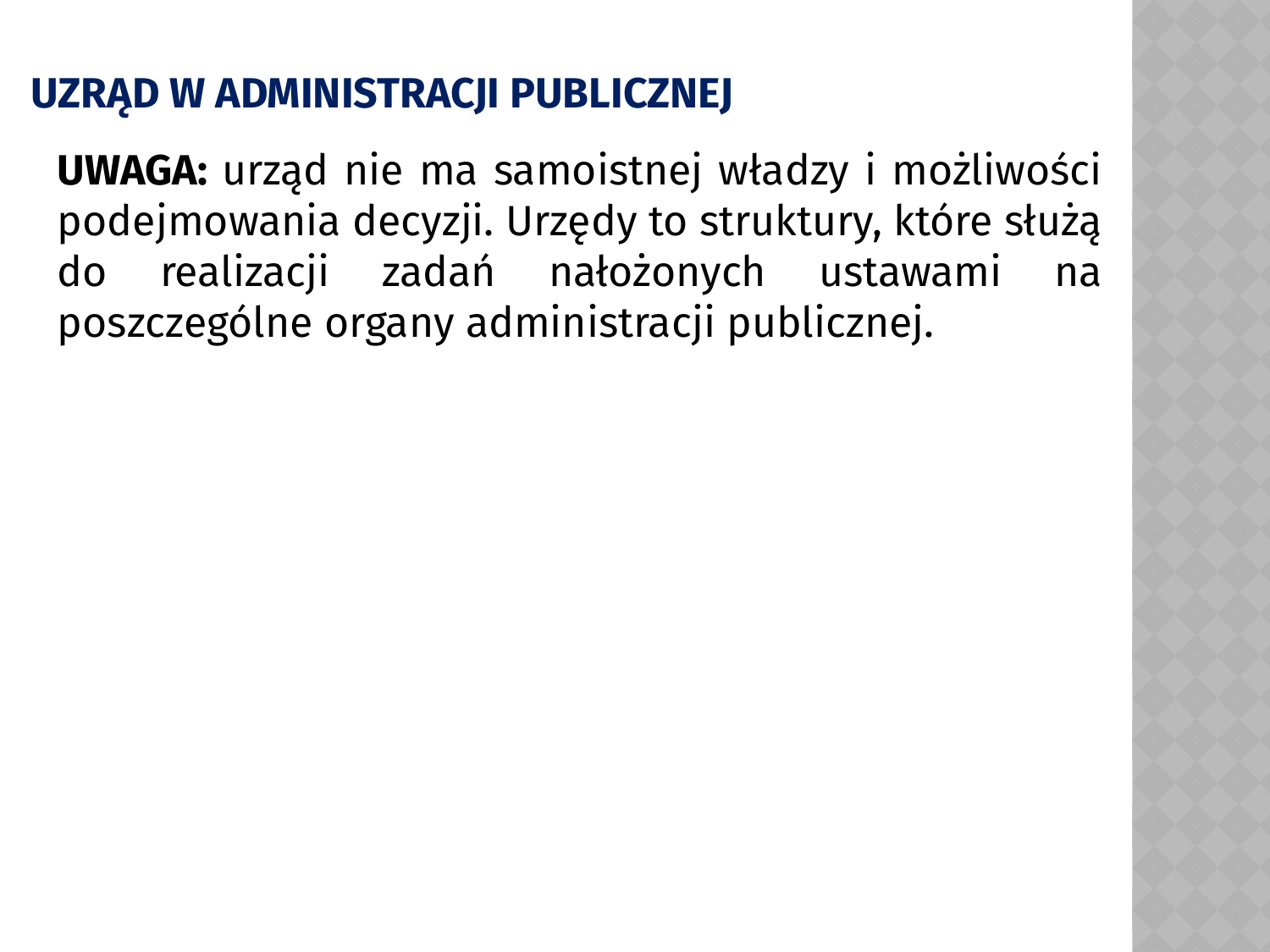

# UZRĄD W administracji publicznej
UWAGA: urząd nie ma samoistnej władzy i możliwości podejmowania decyzji. Urzędy to struktury, które służą do realizacji zadań nałożonych ustawami na poszczególne organy administracji publicznej.